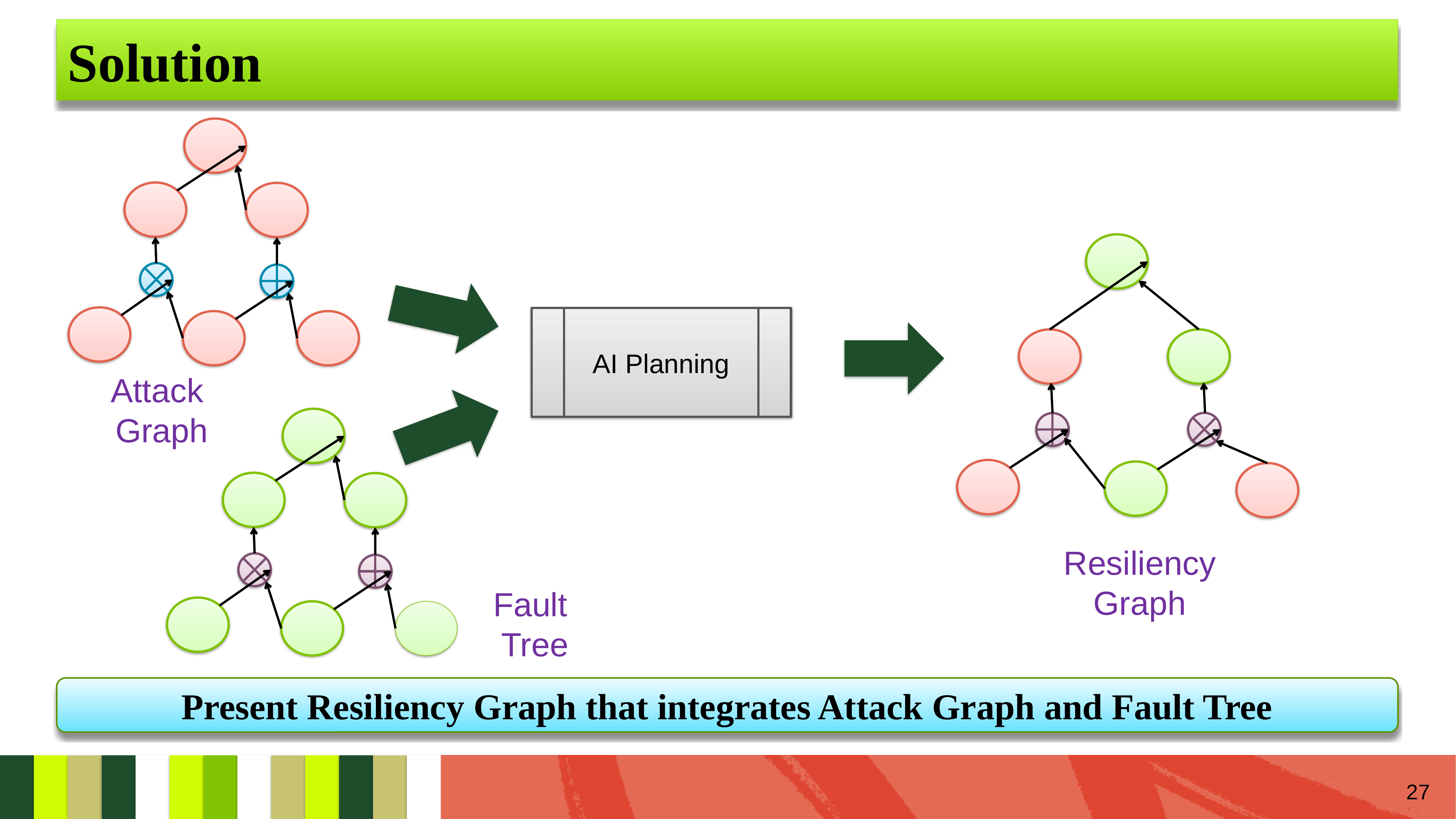

Solution

AI Planning

Attack
Graph

Resiliency Graph

Fault
Tree

Present Resiliency Graph that integrates Attack Graph and Fault Tree
27